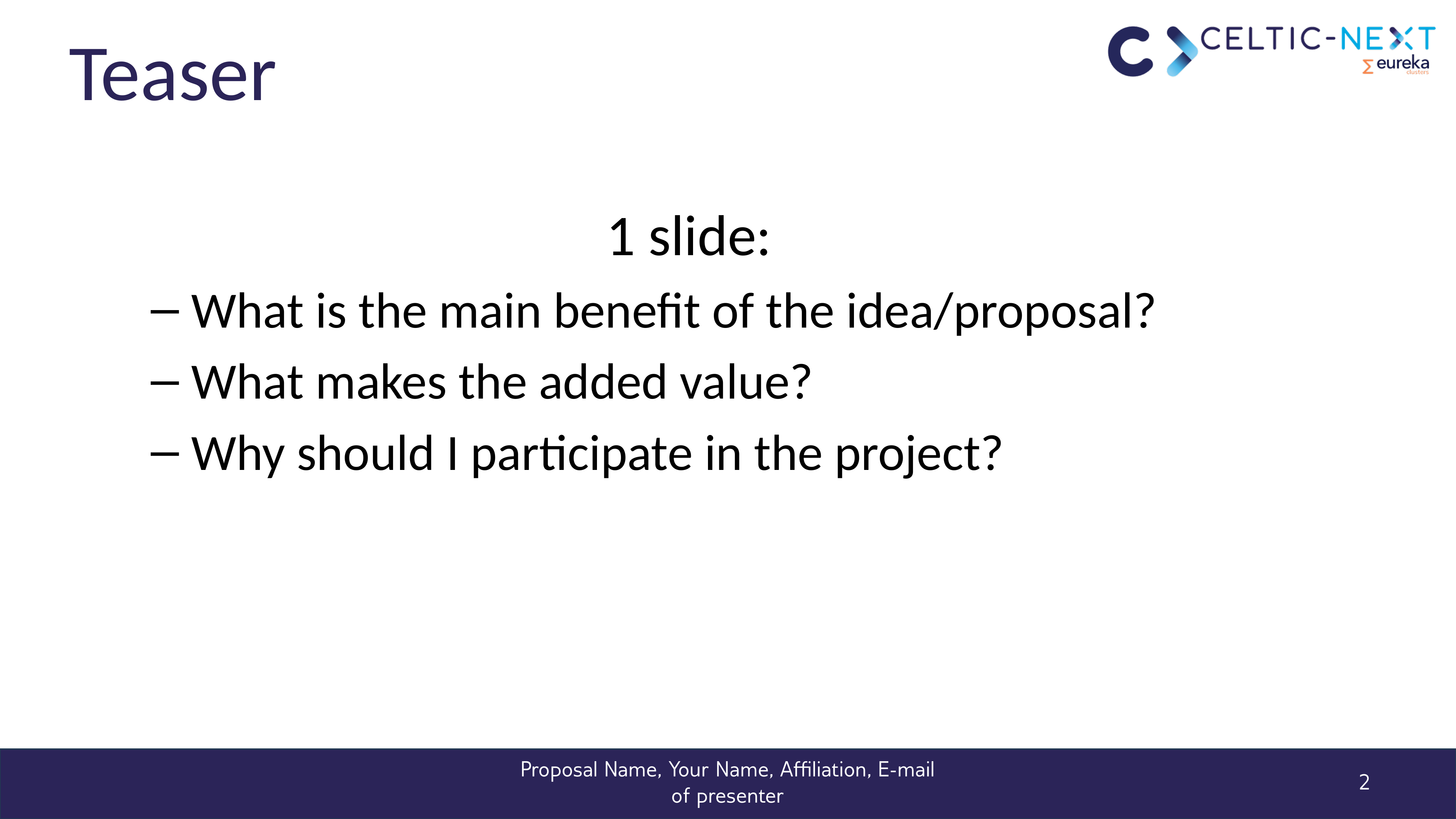

# Teaser
                                        1 slide:
What is the main benefit of the idea/proposal?
What makes the added value?
Why should I participate in the project?

Proposal Name, Your Name, Affiliation, E-mail of presenter
2